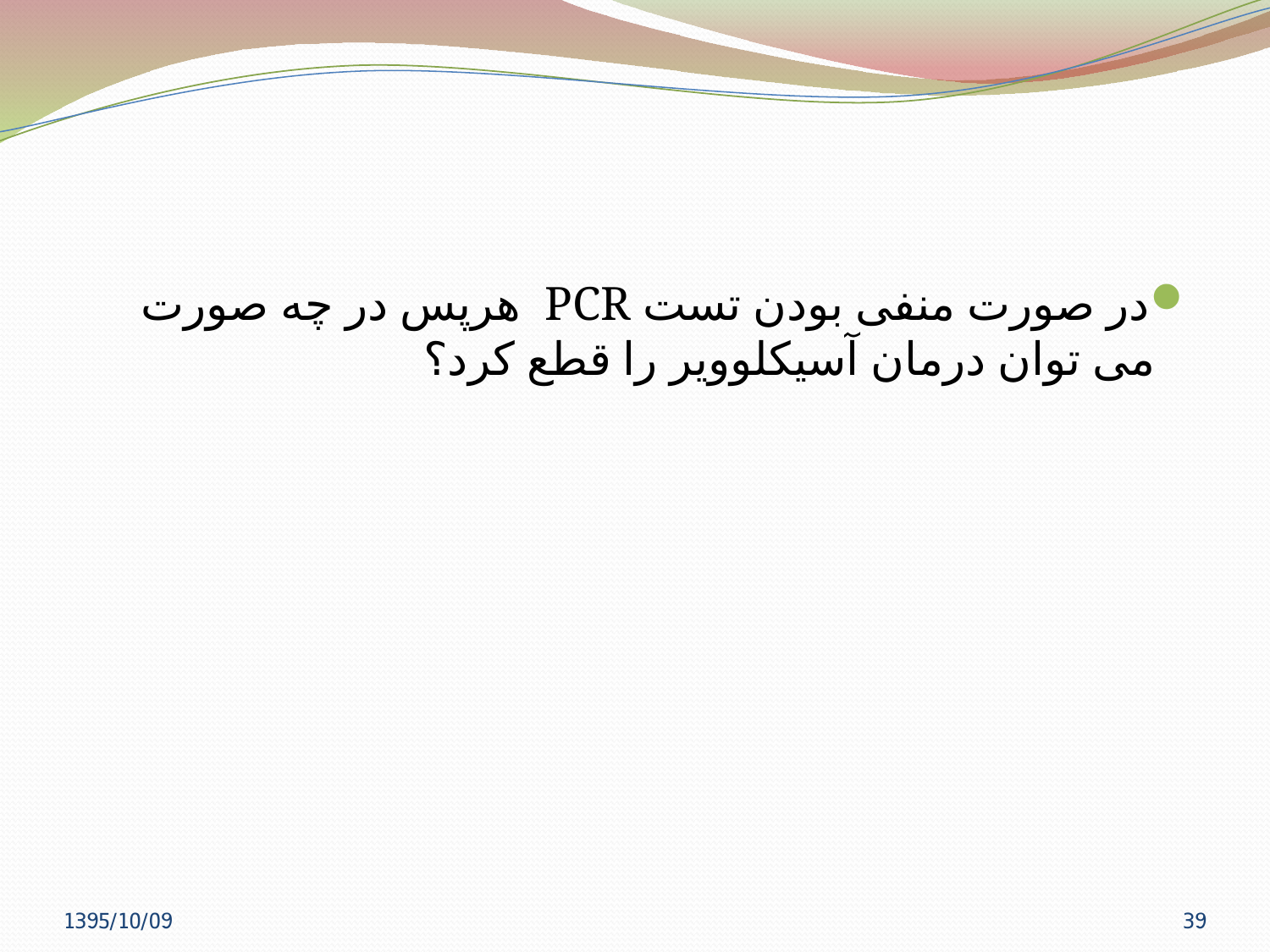

#
در صورت منفی بودن تست PCR  هرپس در چه صورت می توان درمان آسیکلوویر را قطع کرد؟
1395/10/09
39